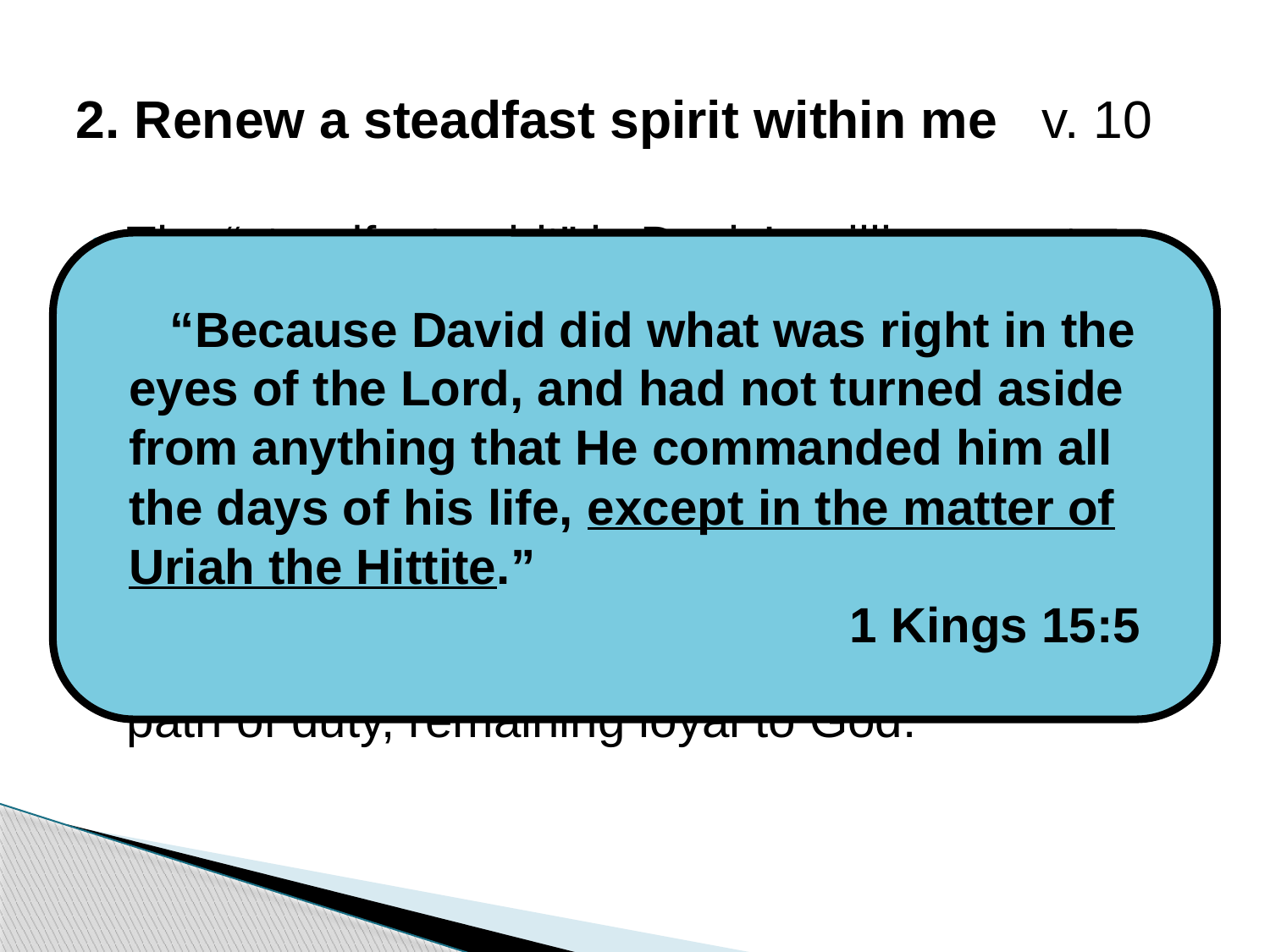

# 2. Renew a steadfast spirit within me   v. 10
The “steadfast spirit” is Davis’s willingness to serve the Lord.

“The language is of one who had done right formally, but who had fallen into sin, and who desired that he might be brought back into his former condition” (Barnes).

David is talking about a mind that will stay on the path of duty, remaining loyal to God.

   “Because David did what was right in the eyes of the Lord, and had not turned aside from anything that He commanded him all the days of his life, except in the matter of Uriah the Hittite.”
1 Kings 15:5